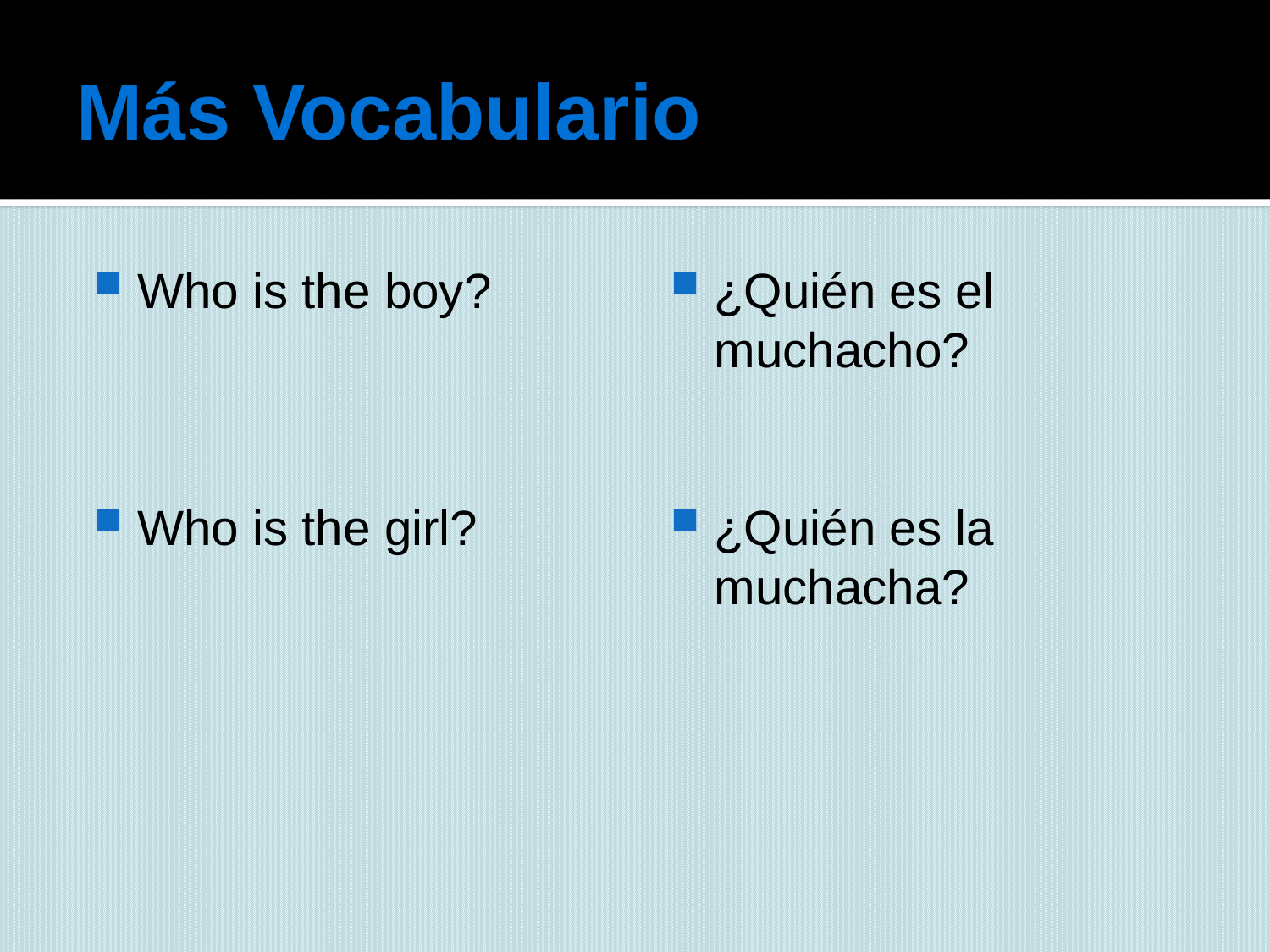

# Más Vocabulario
Who is the boy?

Who is the girl?
¿Quién es el muchacho?

¿Quién es la muchacha?